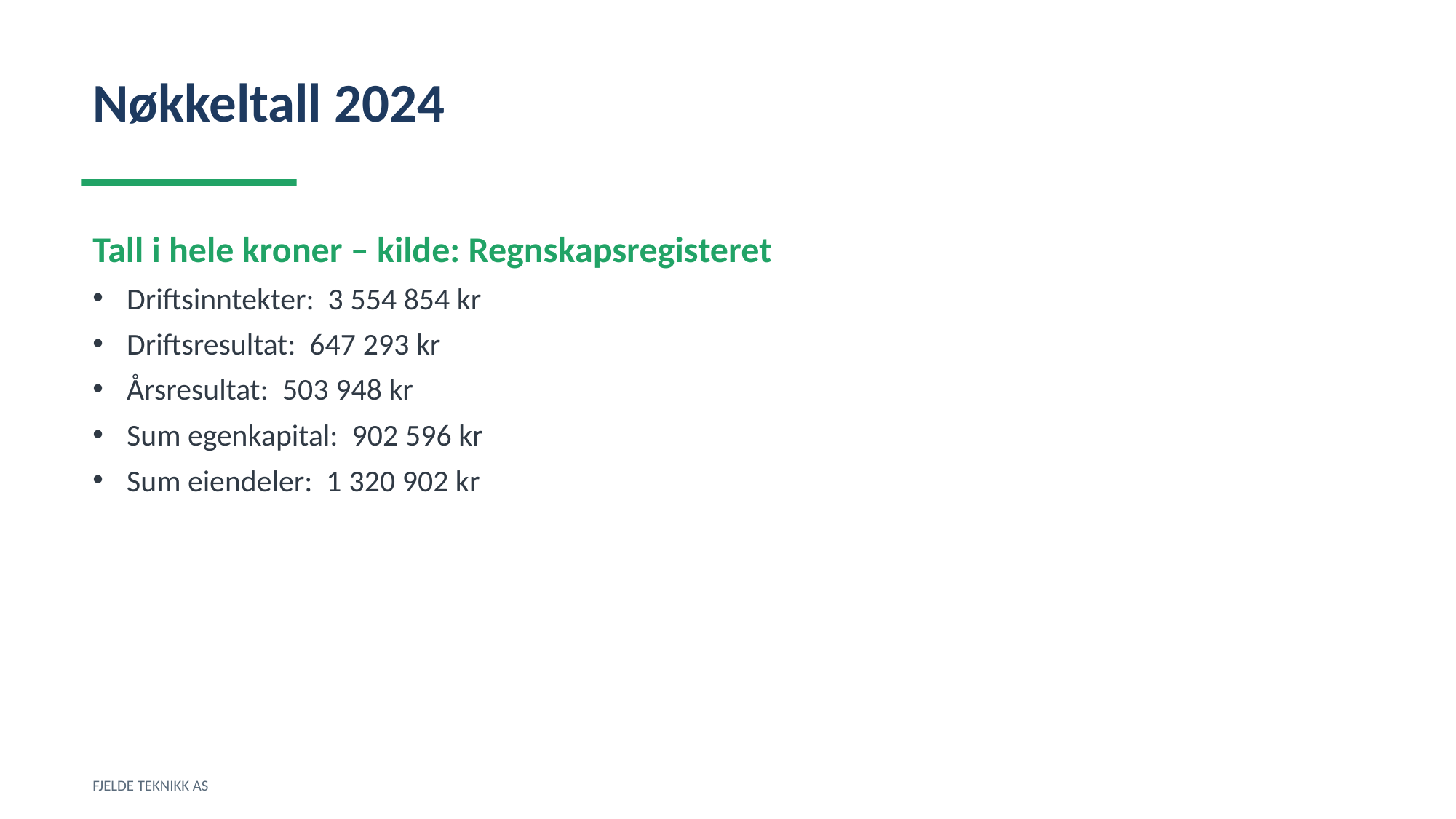

Nøkkeltall 2024

Tall i hele kroner – kilde: Regnskapsregisteret
Driftsinntekter:  3 554 854 kr
Driftsresultat:  647 293 kr
Årsresultat:  503 948 kr
Sum egenkapital:  902 596 kr
Sum eiendeler:  1 320 902 kr
FJELDE TEKNIKK AS